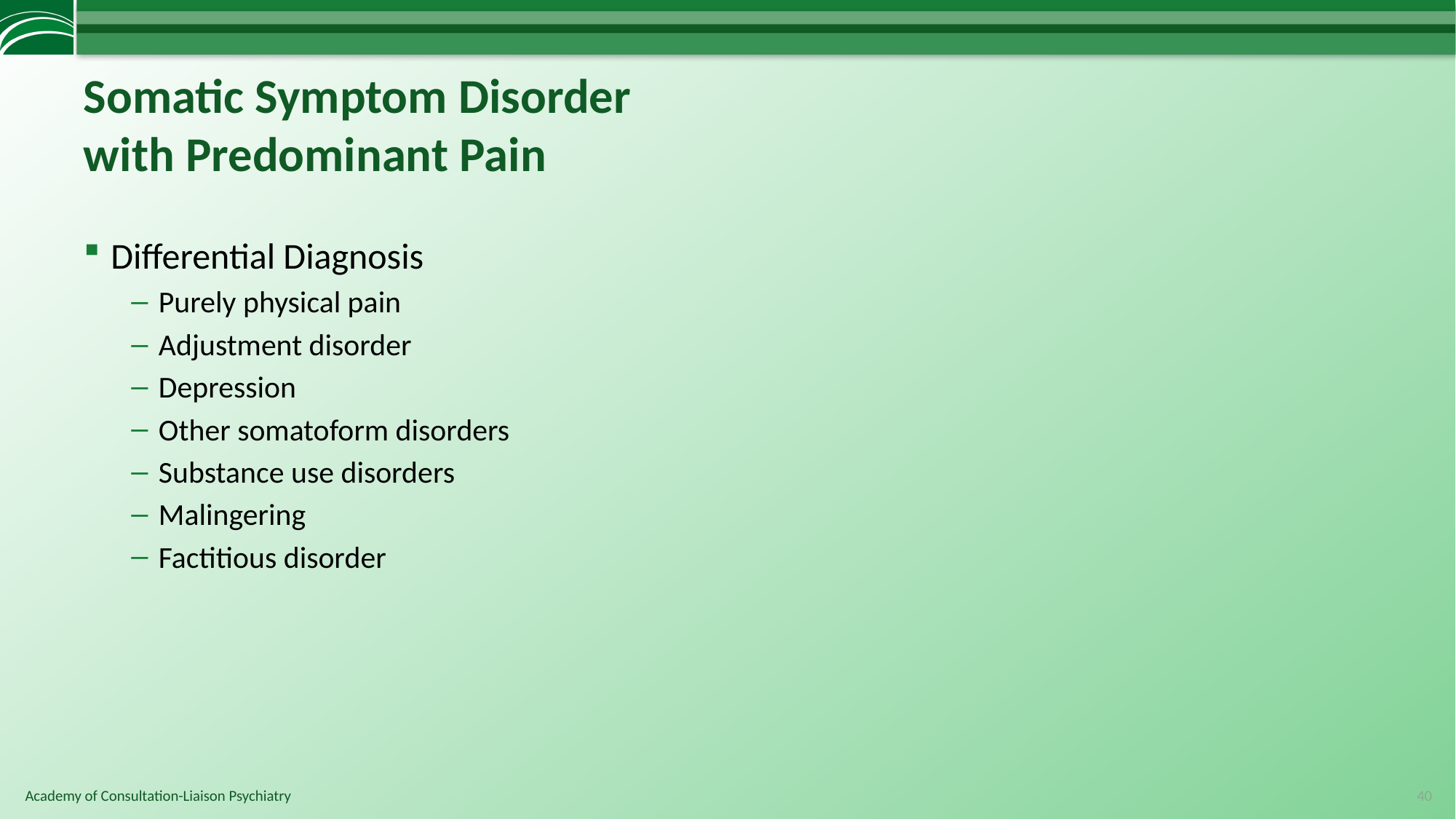

# Somatic Symptom Disorder with Predominant Pain
Differential Diagnosis
Purely physical pain
Adjustment disorder
Depression
Other somatoform disorders
Substance use disorders
Malingering
Factitious disorder

40